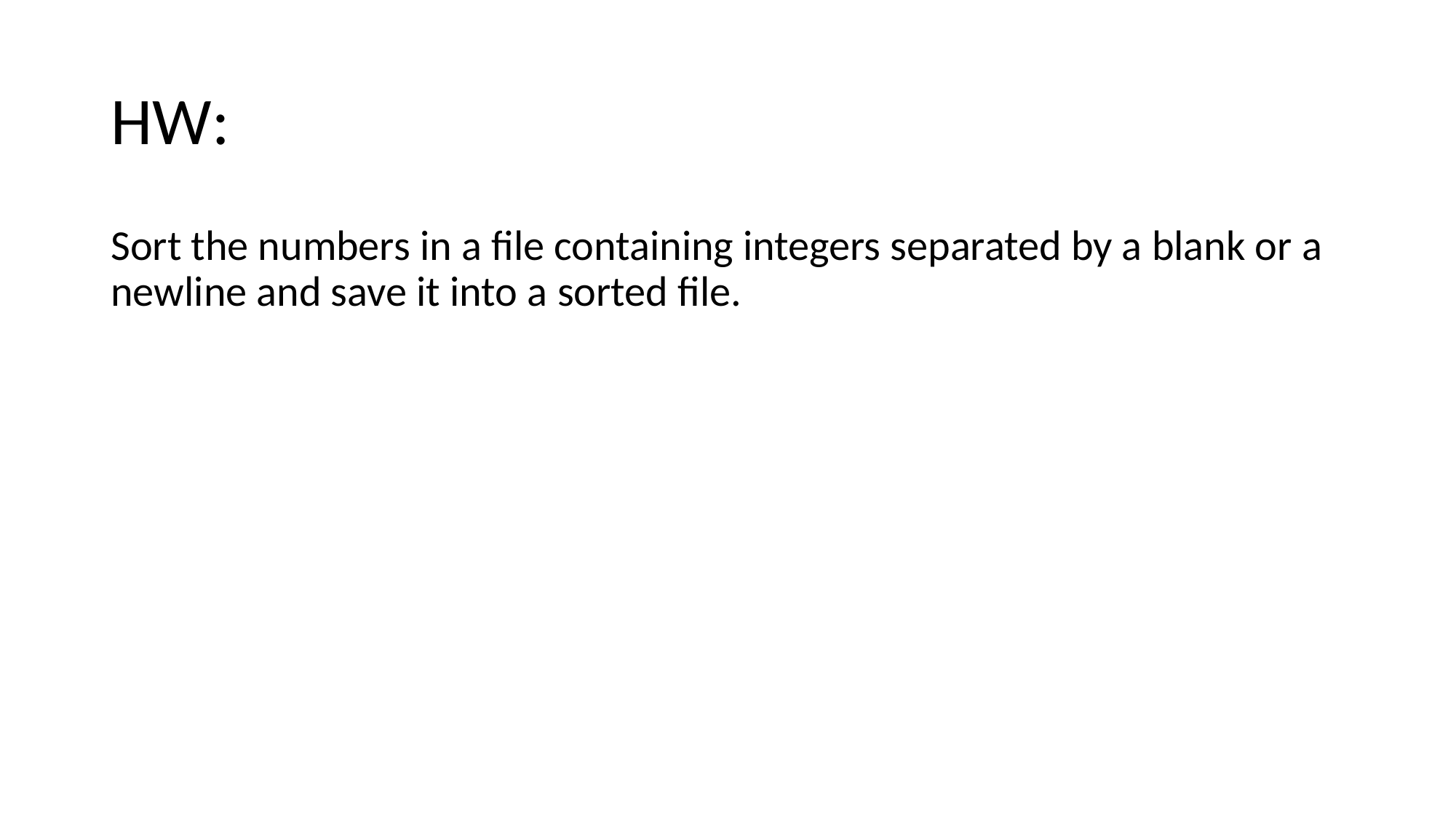

# HW:
Sort the numbers in a file containing integers separated by a blank or a newline and save it into a sorted file.